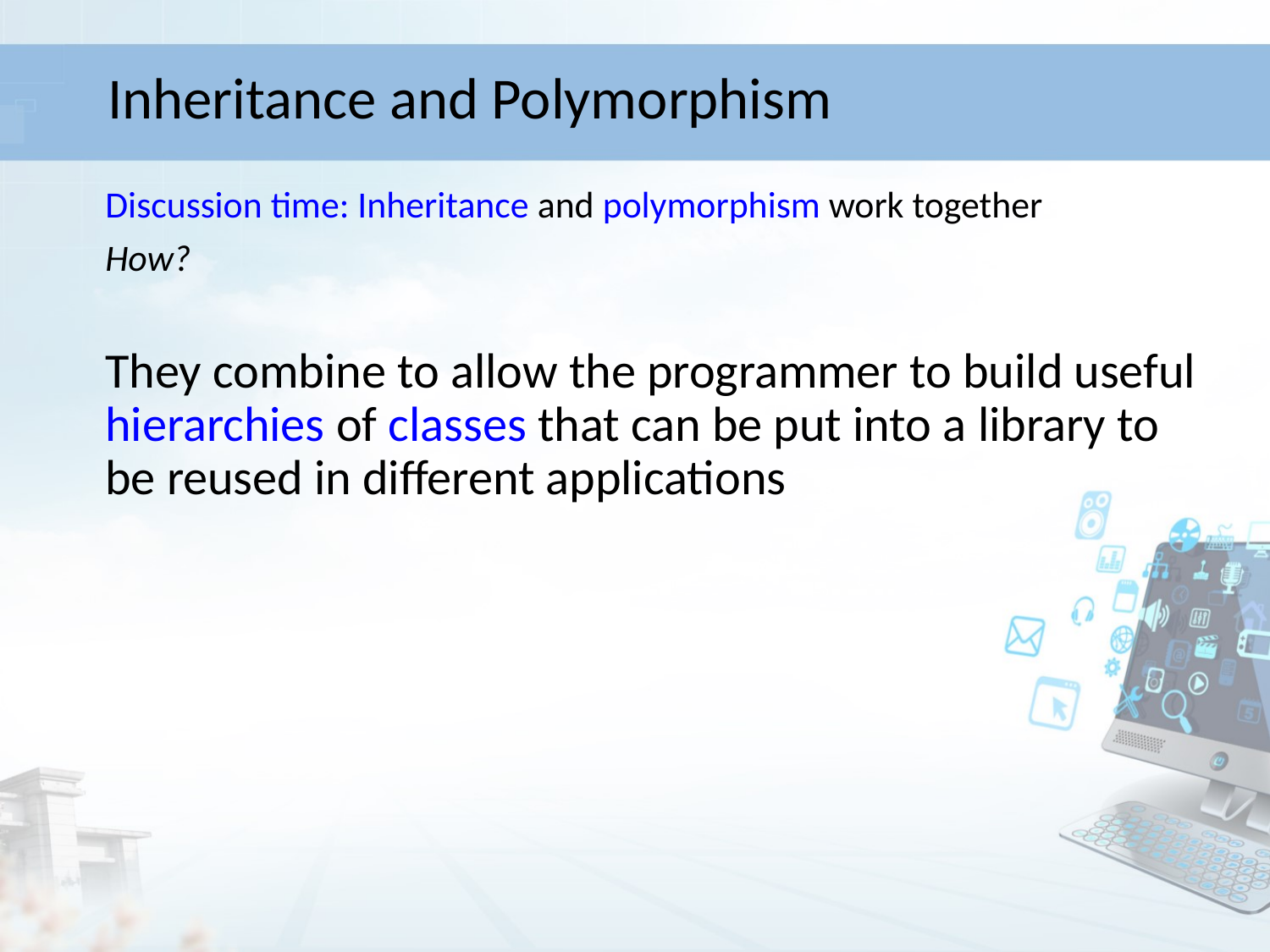

# Inheritance and Polymorphism
Discussion time: Inheritance and polymorphism work together
How?

They combine to allow the programmer to build useful hierarchies of classes that can be put into a library to be reused in different applications